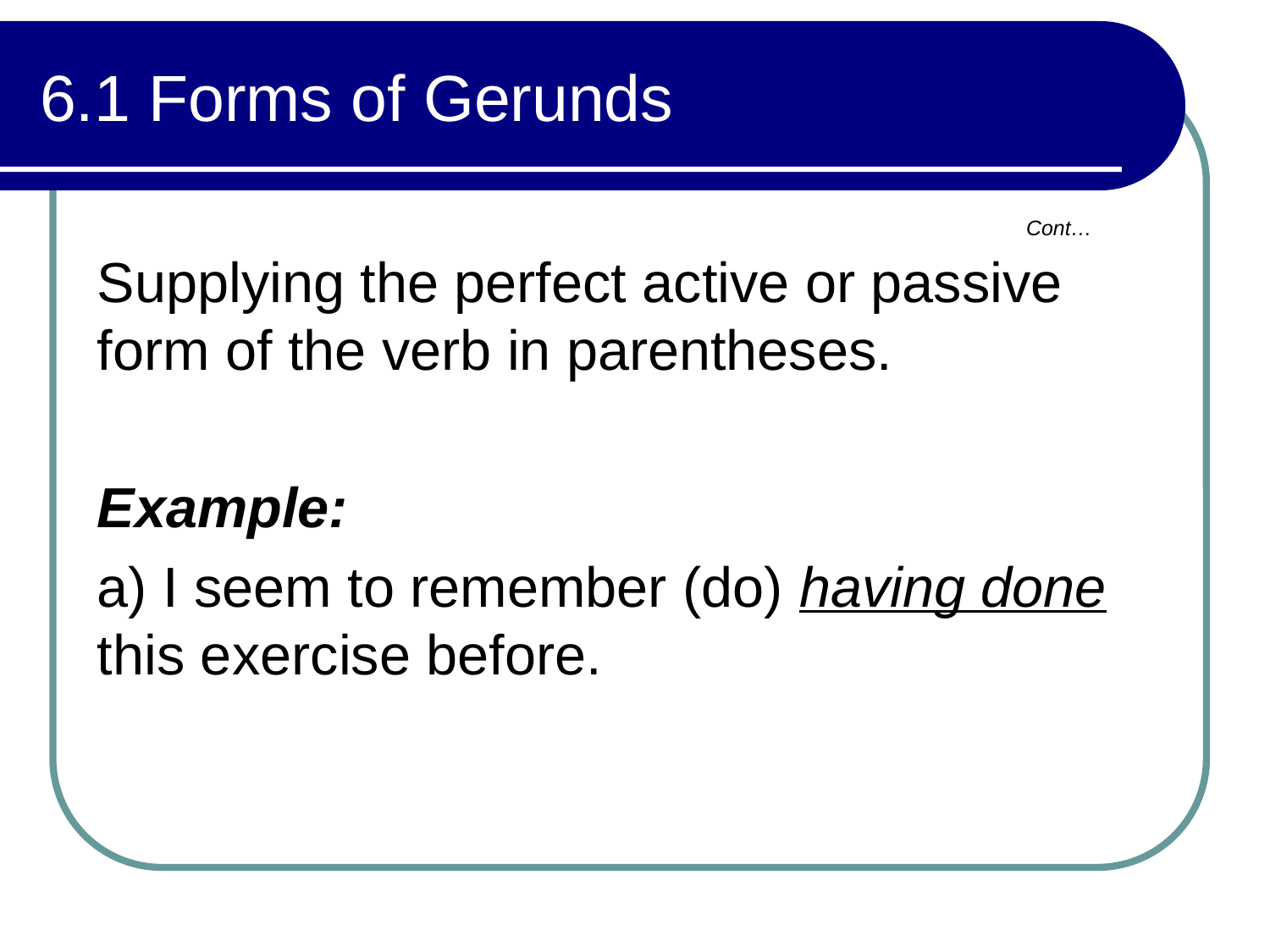

# 6.1 Forms of Gerunds
Cont…
Supplying the perfect active or passive form of the verb in parentheses.

Example:
a) I seem to remember (do) having done this exercise before.